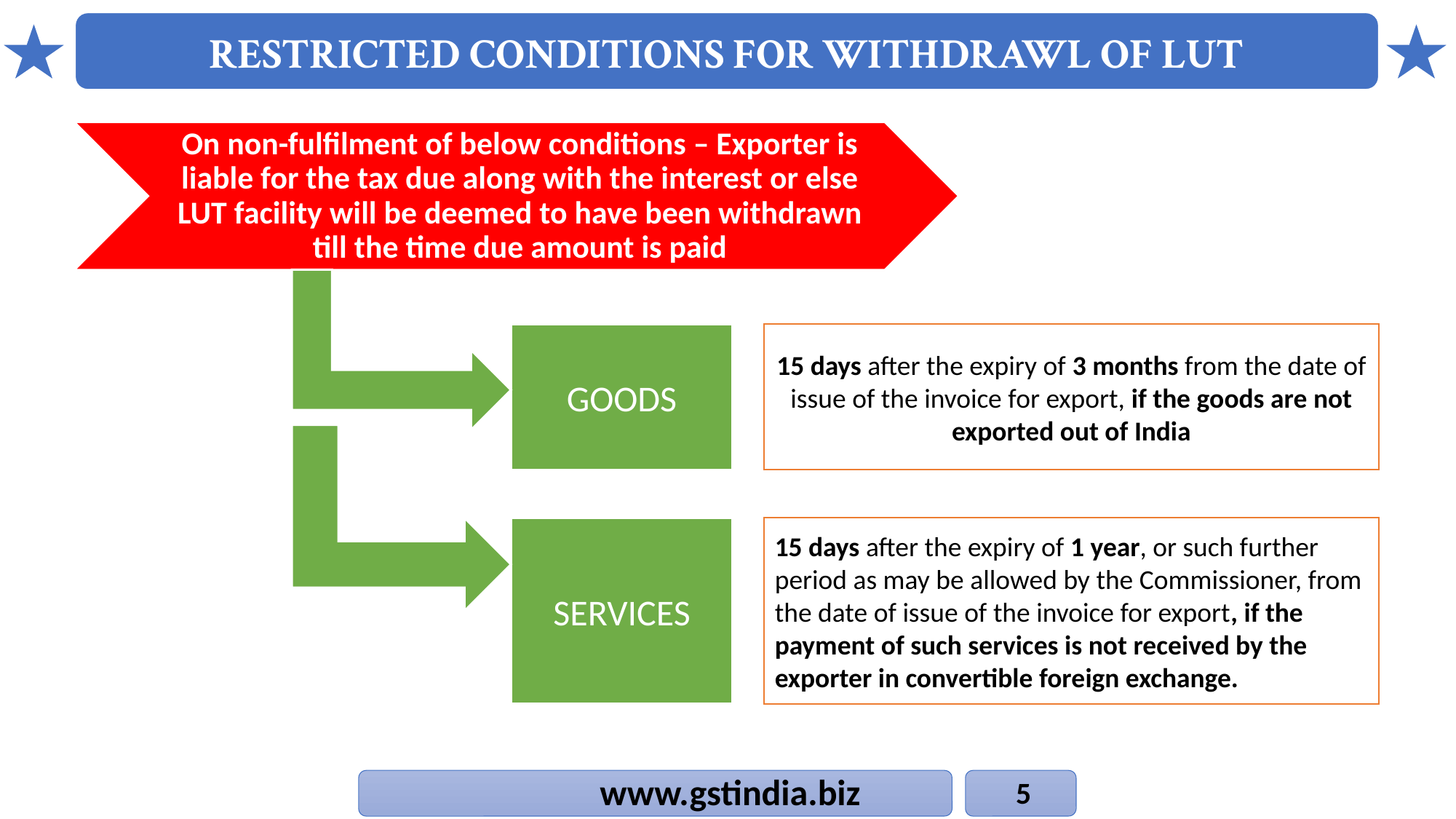

RESTRICTED CONDITIONS FOR WITHDRAWL OF LUT

On non-fulfilment of below conditions – Exporter is liable for the tax due along with the interest or else LUT facility will be deemed to have been withdrawn till the time due amount is paid

GOODS
15 days after the expiry of 3 months from the date of issue of the invoice for export, if the goods are not exported out of India

SERVICES
15 days after the expiry of 1 year, or such further period as may be allowed by the Commissioner, from the date of issue of the invoice for export, if the payment of such services is not received by the exporter in convertible foreign exchange.
www.gstindia.biz

5